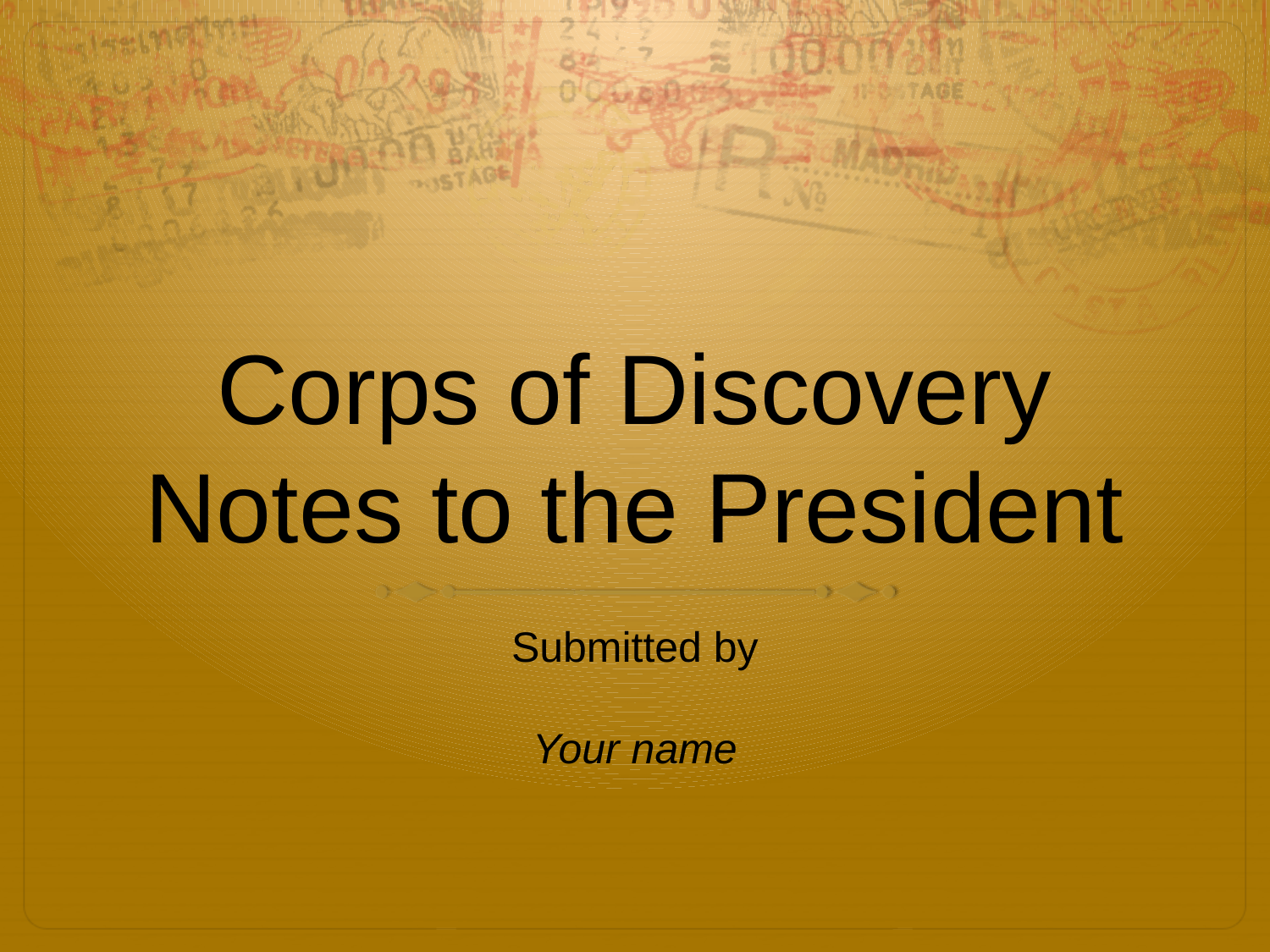

# Corps of Discovery Notes to the President
Submitted by

Your name